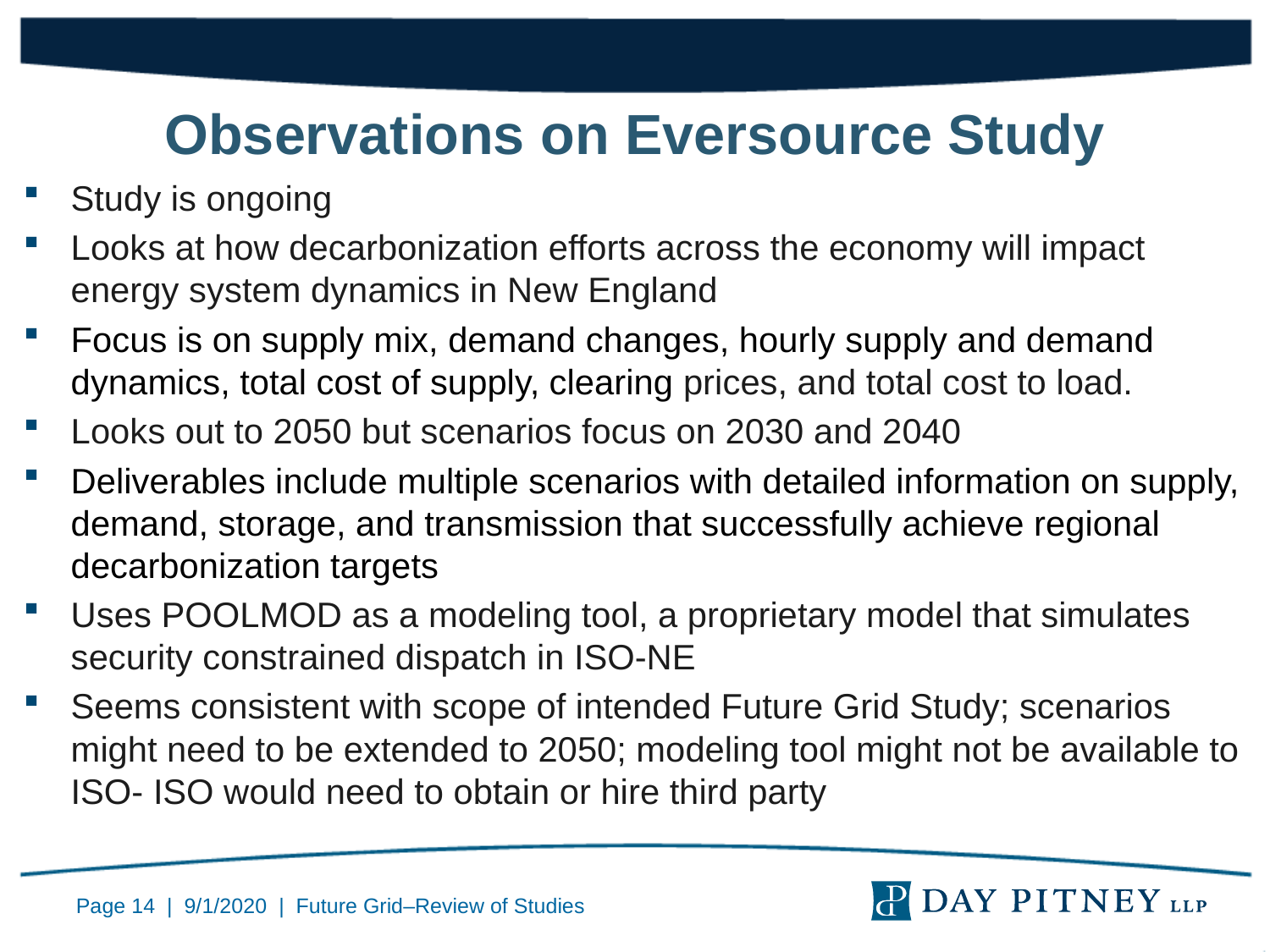

# Observations on Eversource Study
Study is ongoing
Looks at how decarbonization efforts across the economy will impact energy system dynamics in New England
Focus is on supply mix, demand changes, hourly supply and demand dynamics, total cost of supply, clearing prices, and total cost to load.
Looks out to 2050 but scenarios focus on 2030 and 2040
Deliverables include multiple scenarios with detailed information on supply, demand, storage, and transmission that successfully achieve regional decarbonization targets
Uses POOLMOD as a modeling tool, a proprietary model that simulates security constrained dispatch in ISO-NE
Seems consistent with scope of intended Future Grid Study; scenarios might need to be extended to 2050; modeling tool might not be available to ISO- ISO would need to obtain or hire third party